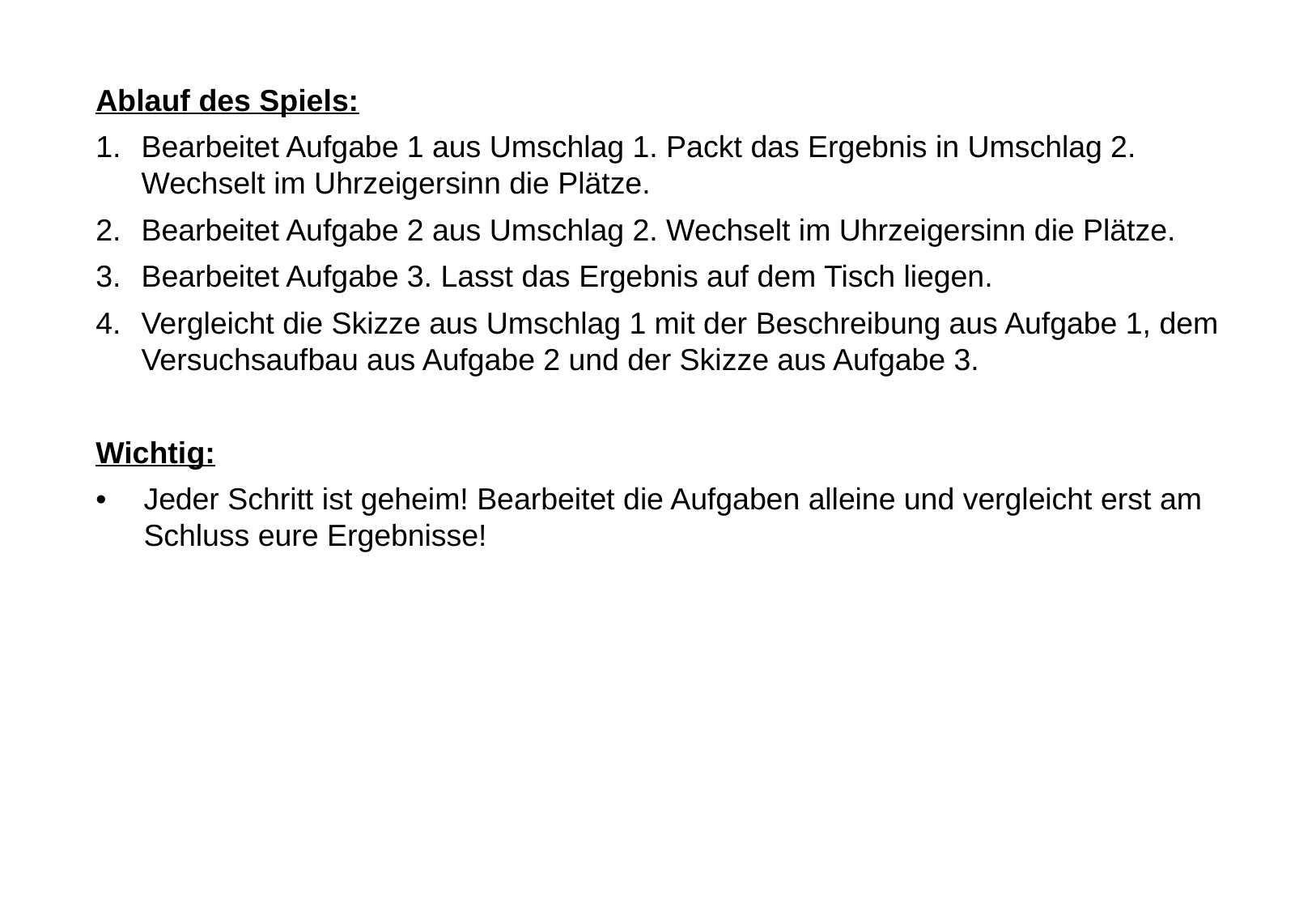

Ablauf des Spiels:
Bearbeitet Aufgabe 1 aus Umschlag 1. Packt das Ergebnis in Umschlag 2. Wechselt im Uhrzeigersinn die Plätze.
Bearbeitet Aufgabe 2 aus Umschlag 2. Wechselt im Uhrzeigersinn die Plätze.
Bearbeitet Aufgabe 3. Lasst das Ergebnis auf dem Tisch liegen.
Vergleicht die Skizze aus Umschlag 1 mit der Beschreibung aus Aufgabe 1, dem Versuchsaufbau aus Aufgabe 2 und der Skizze aus Aufgabe 3.

Wichtig:
•	Jeder Schritt ist geheim! Bearbeitet die Aufgaben alleine und vergleicht erst am Schluss eure Ergebnisse!